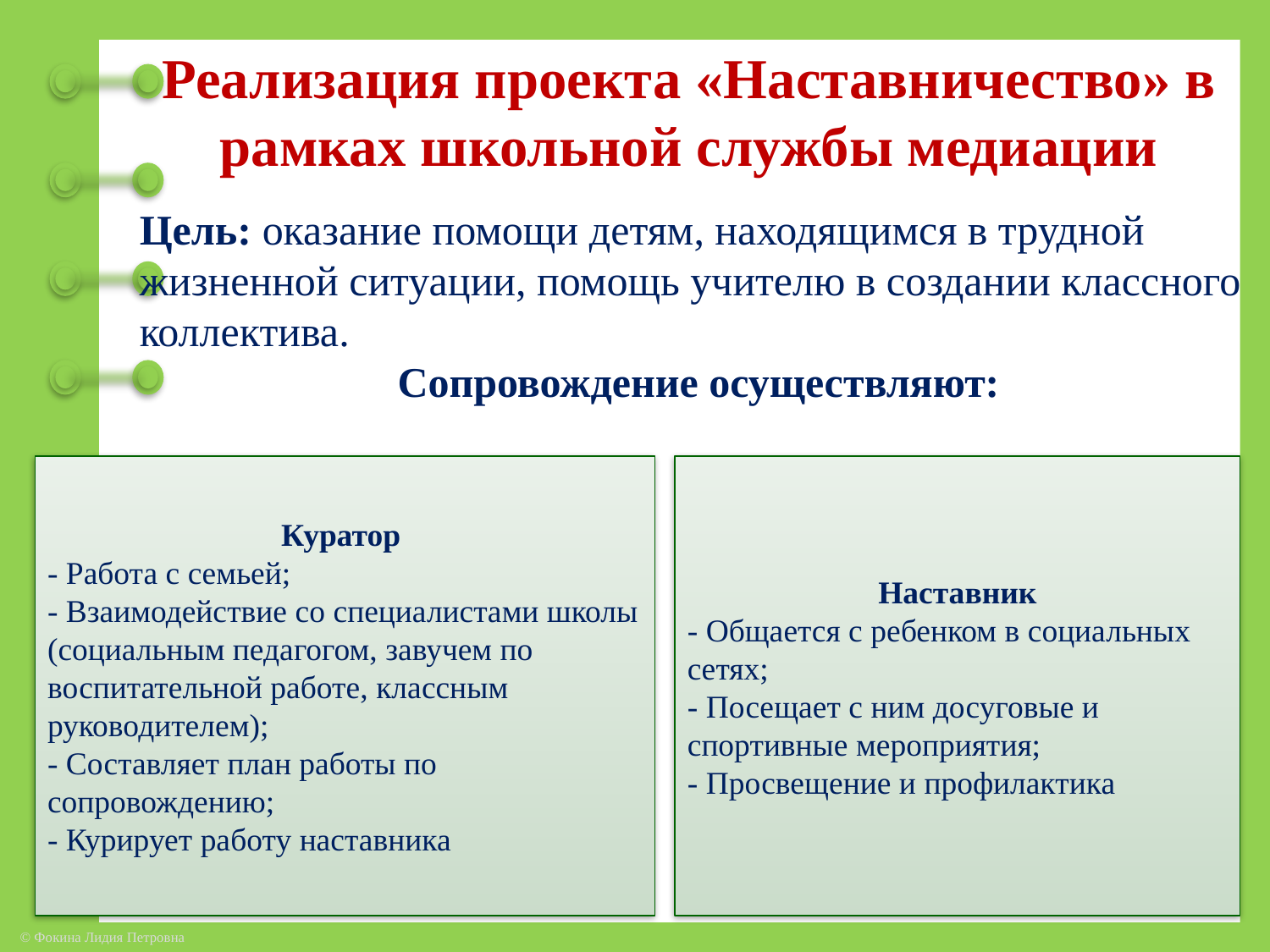

Реализация проекта «Наставничество» в рамках школьной службы медиации
Цель: оказание помощи детям, находящимся в трудной жизненной ситуации, помощь учителю в создании классного коллектива.
Сопровождение осуществляют:

Куратор
- Работа с семьей;
- Взаимодействие со специалистами школы (социальным педагогом, завучем по воспитательной работе, классным руководителем);
- Составляет план работы по сопровождению;
- Курирует работу наставника
Наставник
- Общается с ребенком в социальных сетях;
- Посещает с ним досуговые и спортивные мероприятия;
- Просвещение и профилактика